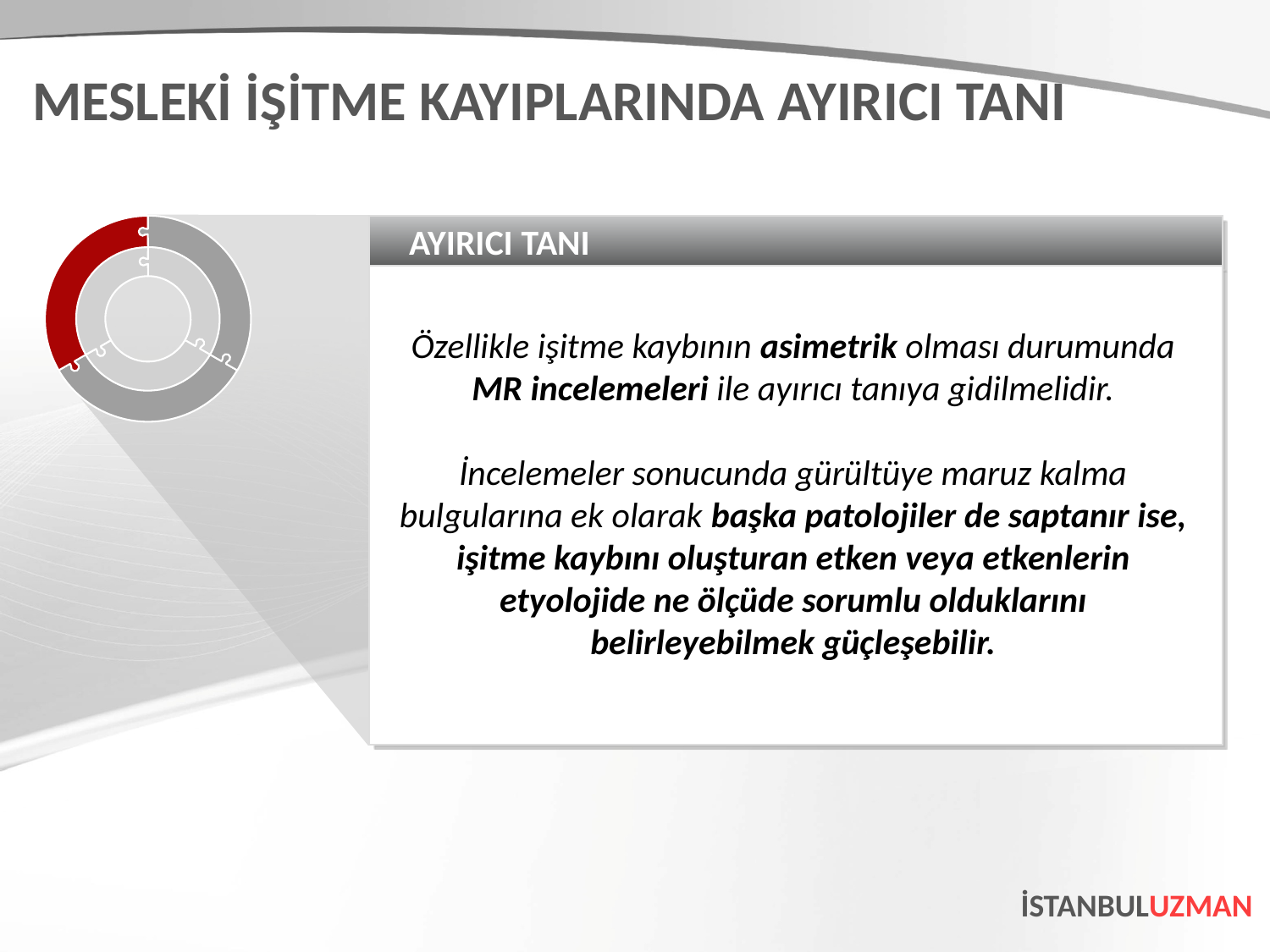

MESLEKİ İŞİTME KAYIPLARINDA AYIRICI TANI

AYIRICI TANI

Özellikle işitme kaybının asimetrik olması durumunda MR incelemeleri ile ayırıcı tanıya gidilmelidir.

İncelemeler sonucunda gürültüye maruz kalma bulgularına ek olarak başka patolojiler de saptanır ise, işitme kaybını oluşturan etken veya etkenlerin etyolojide ne ölçüde sorumlu olduklarını belirleyebilmek güçleşebilir.

İSTANBULUZMAN